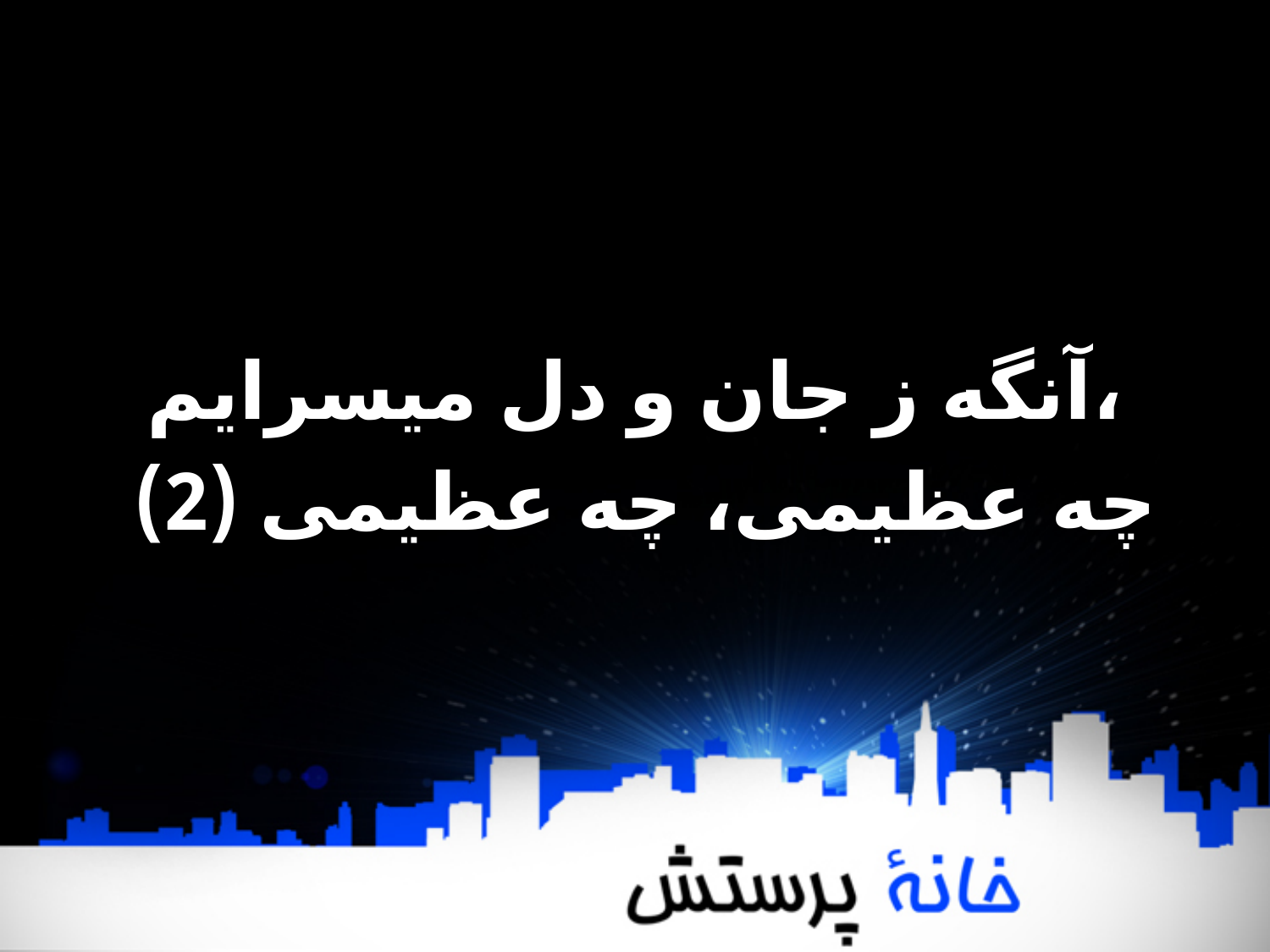

آنگه ز جان و دل ميسرايم،
 چه عظيمی، چه عظيمی (2)